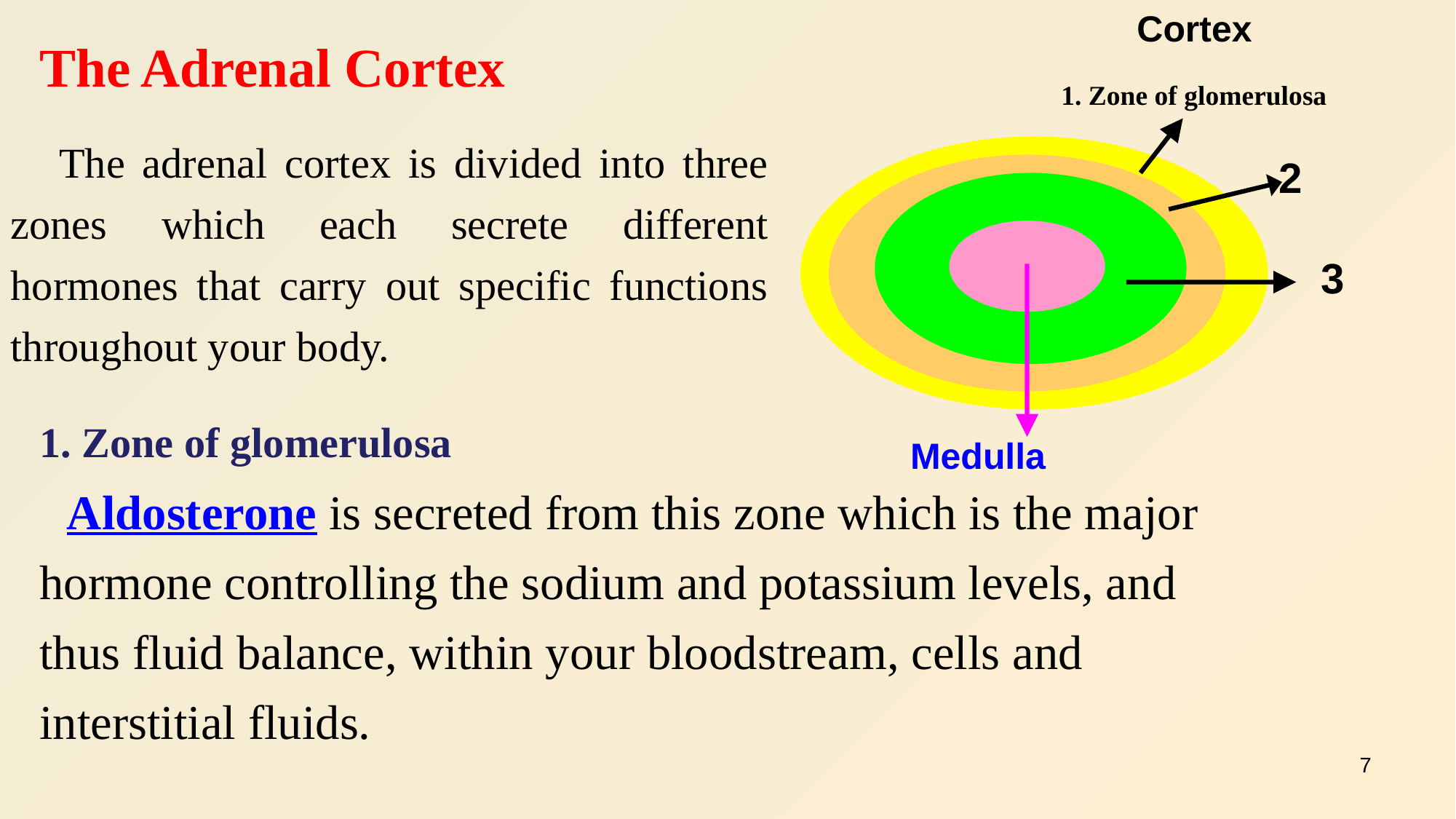

Cortex
1. Zone of glomerulosa

2

3

Medulla
The Adrenal Cortex
   The adrenal cortex is divided into three zones which each secrete different hormones that carry out specific functions throughout your body.
1. Zone of glomerulosa
   Aldosterone is secreted from this zone which is the major hormone controlling the sodium and potassium levels, and thus fluid balance, within your bloodstream, cells and interstitial fluids.

7